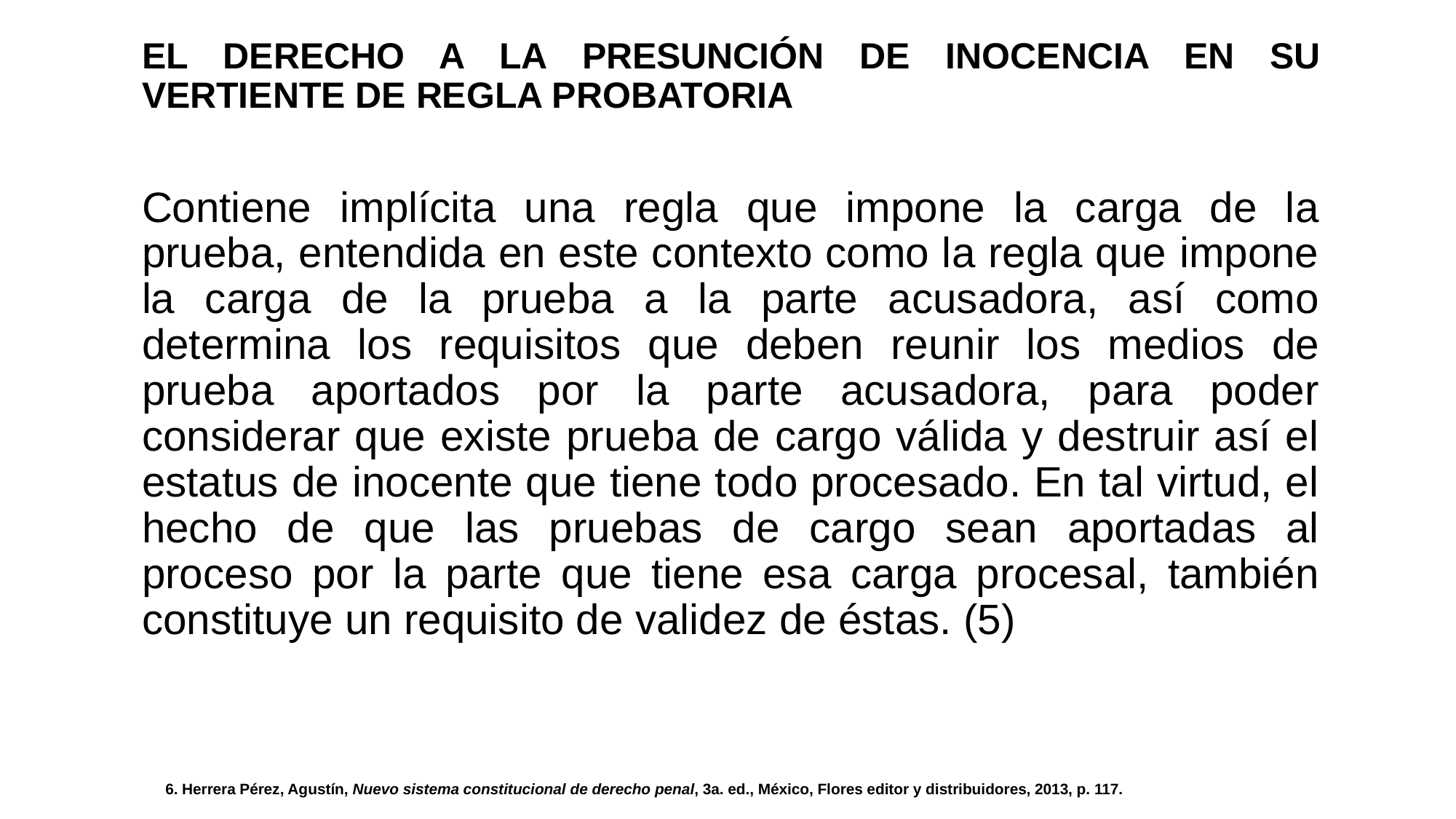

EL DERECHO A LA PRESUNCIÓN DE INOCENCIA EN SU VERTIENTE DE REGLA PROBATORIA

Contiene implícita una regla que impone la carga de la prueba, entendida en este contexto como la regla que impone la carga de la prueba a la parte acusadora, así como determina los requisitos que deben reunir los medios de prueba aportados por la parte acusadora, para poder considerar que existe prueba de cargo válida y destruir así el estatus de inocente que tiene todo procesado. En tal virtud, el hecho de que las pruebas de cargo sean aportadas al proceso por la parte que tiene esa carga procesal, también constituye un requisito de validez de éstas. (5)

6. Herrera Pérez, Agustín, Nuevo sistema constitucional de derecho penal, 3a. ed., México, Flores editor y distribuidores, 2013, p. 117.